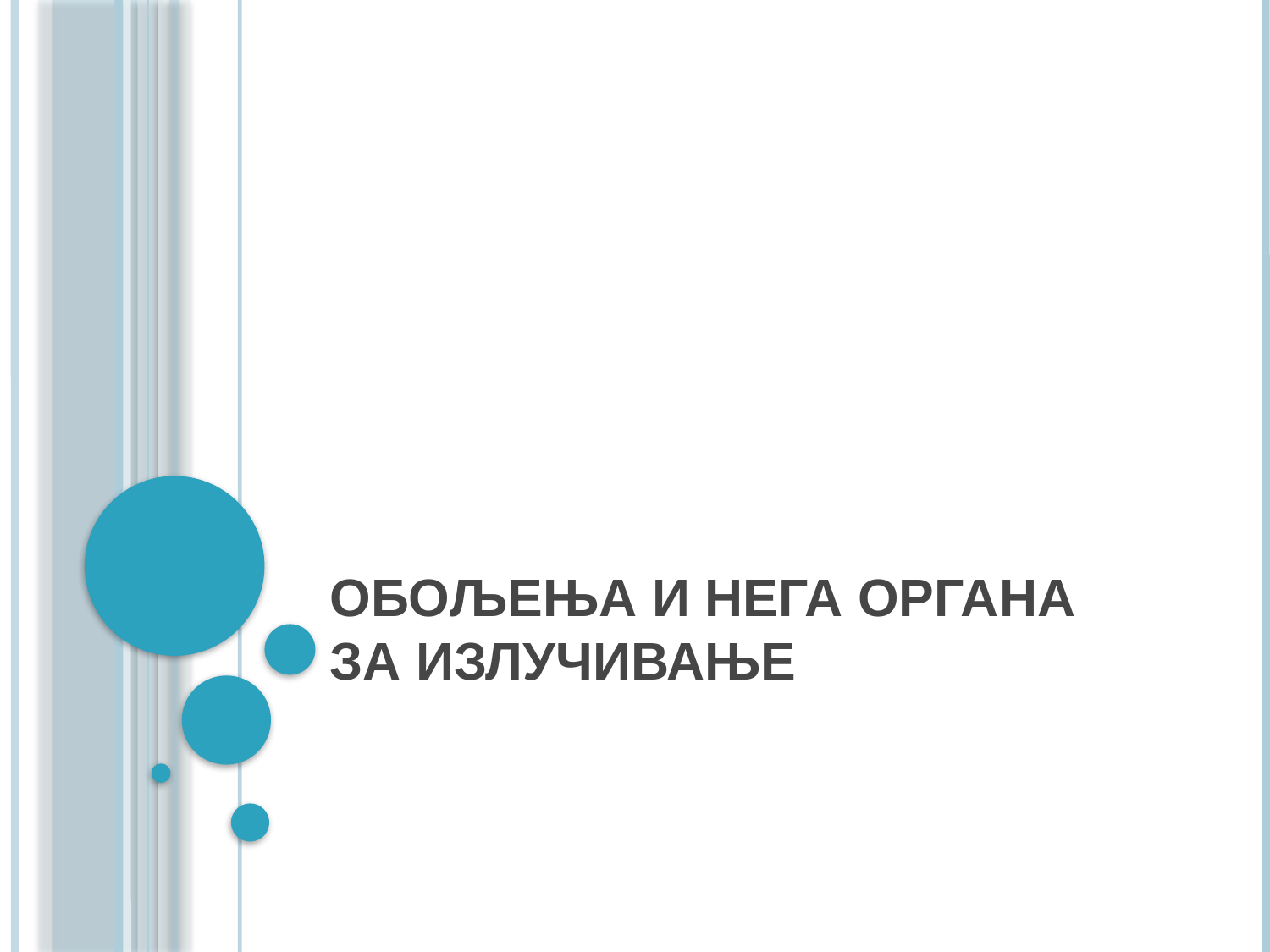

# Обољења и нега органа за излучивање